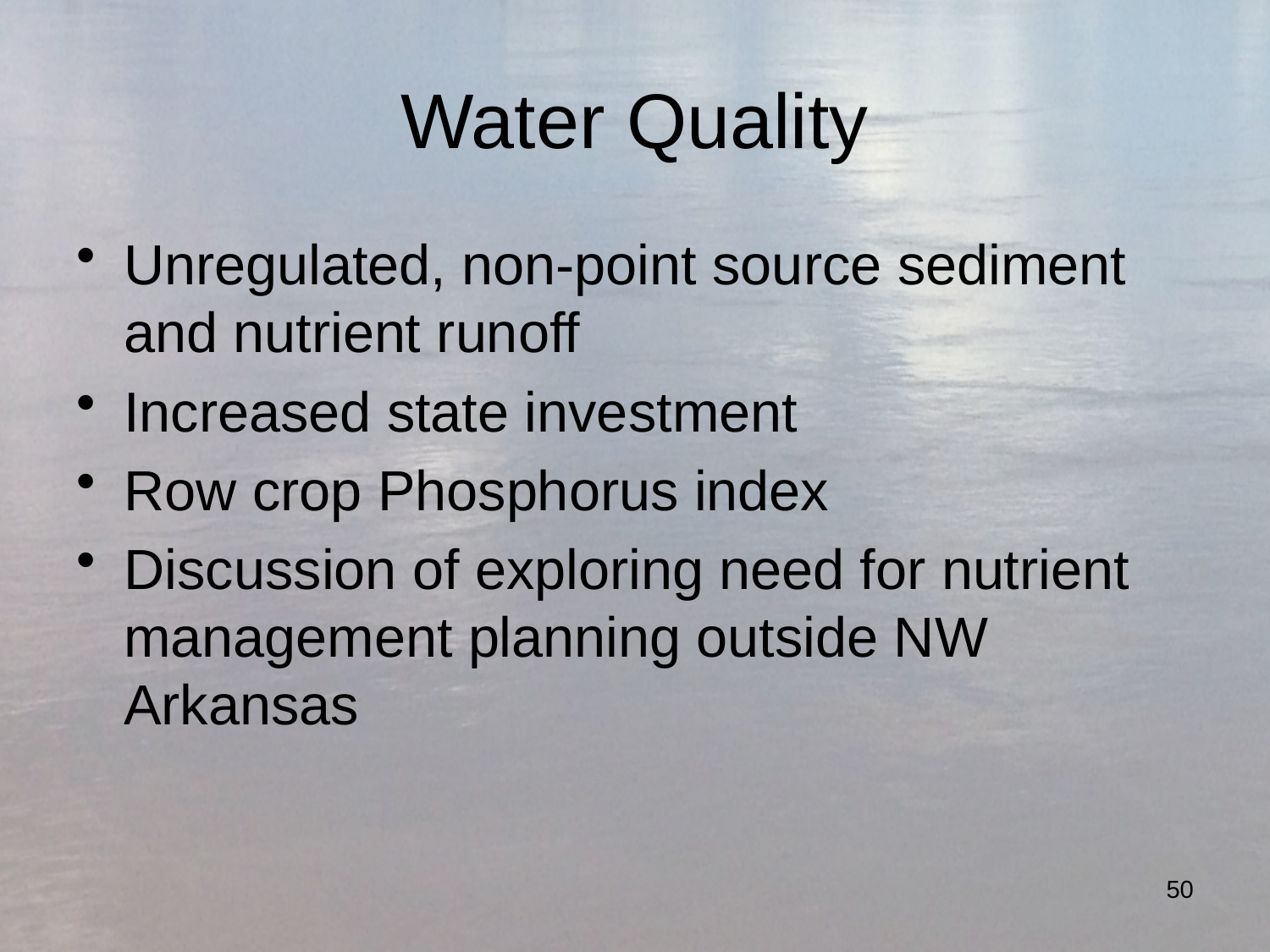

# Water Quality
Unregulated, non-point source sediment and nutrient runoff
Increased state investment
Row crop Phosphorus index
Discussion of exploring need for nutrient management planning outside NW Arkansas
50